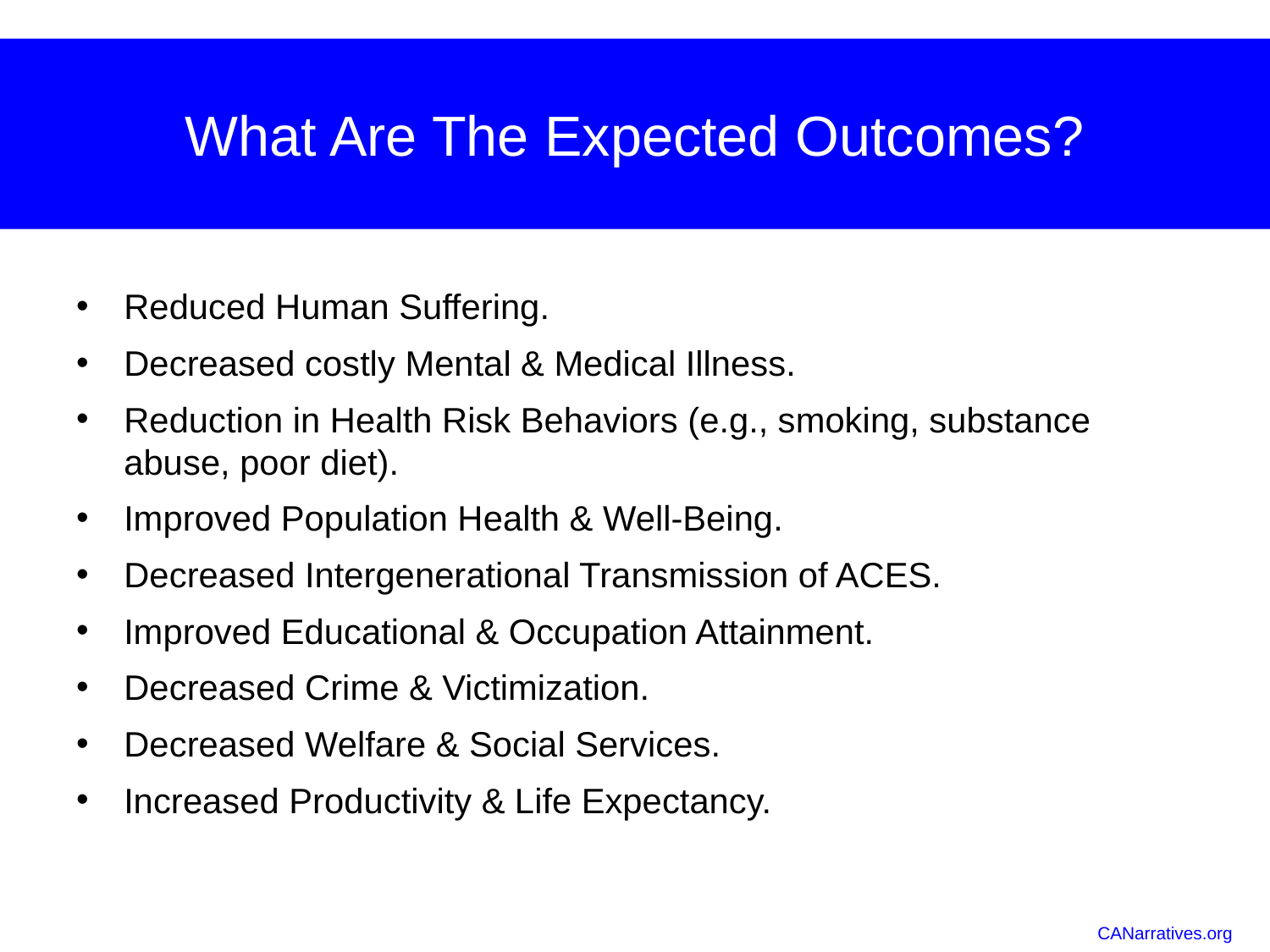

# What Are The Expected Outcomes?
Reduced Human Suffering.
Decreased costly Mental & Medical Illness.
Reduction in Health Risk Behaviors (e.g., smoking, substance abuse, poor diet).
Improved Population Health & Well-Being.
Decreased Intergenerational Transmission of ACES.
Improved Educational & Occupation Attainment.
Decreased Crime & Victimization.
Decreased Welfare & Social Services.
Increased Productivity & Life Expectancy.
CANarratives.org